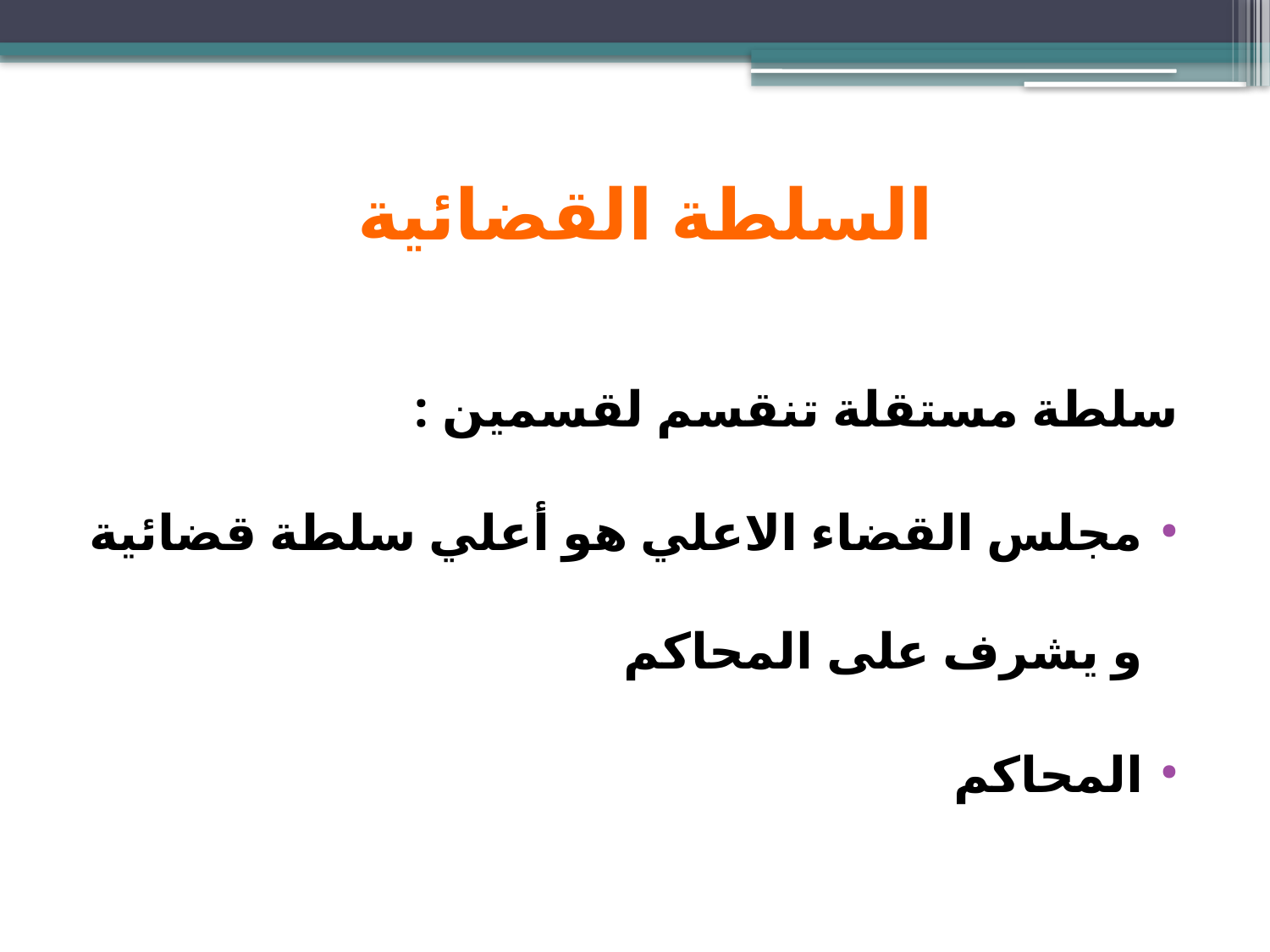

# السلطة القضائية
سلطة مستقلة تنقسم لقسمين :
مجلس القضاء الاعلي هو أعلي سلطة قضائية و يشرف على المحاكم
المحاكم